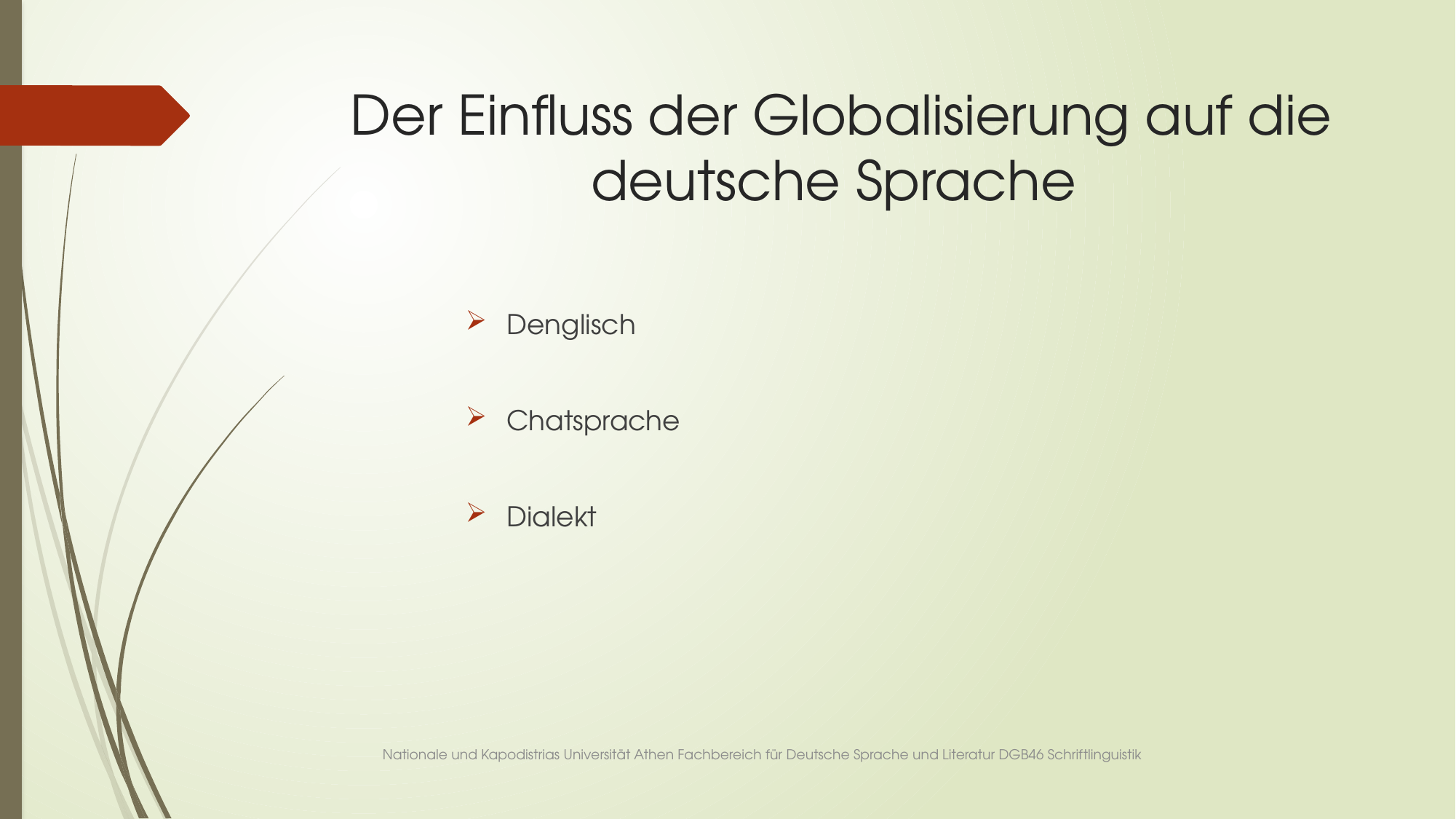

# Der Einfluss der Globalisierung auf die deutsche Sprache
Denglisch

Chatsprache

Dialekt

Nationale und Kapodistrias Universität Athen Fachbereich für Deutsche Sprache und Literatur DGB46 Schriftlinguistik